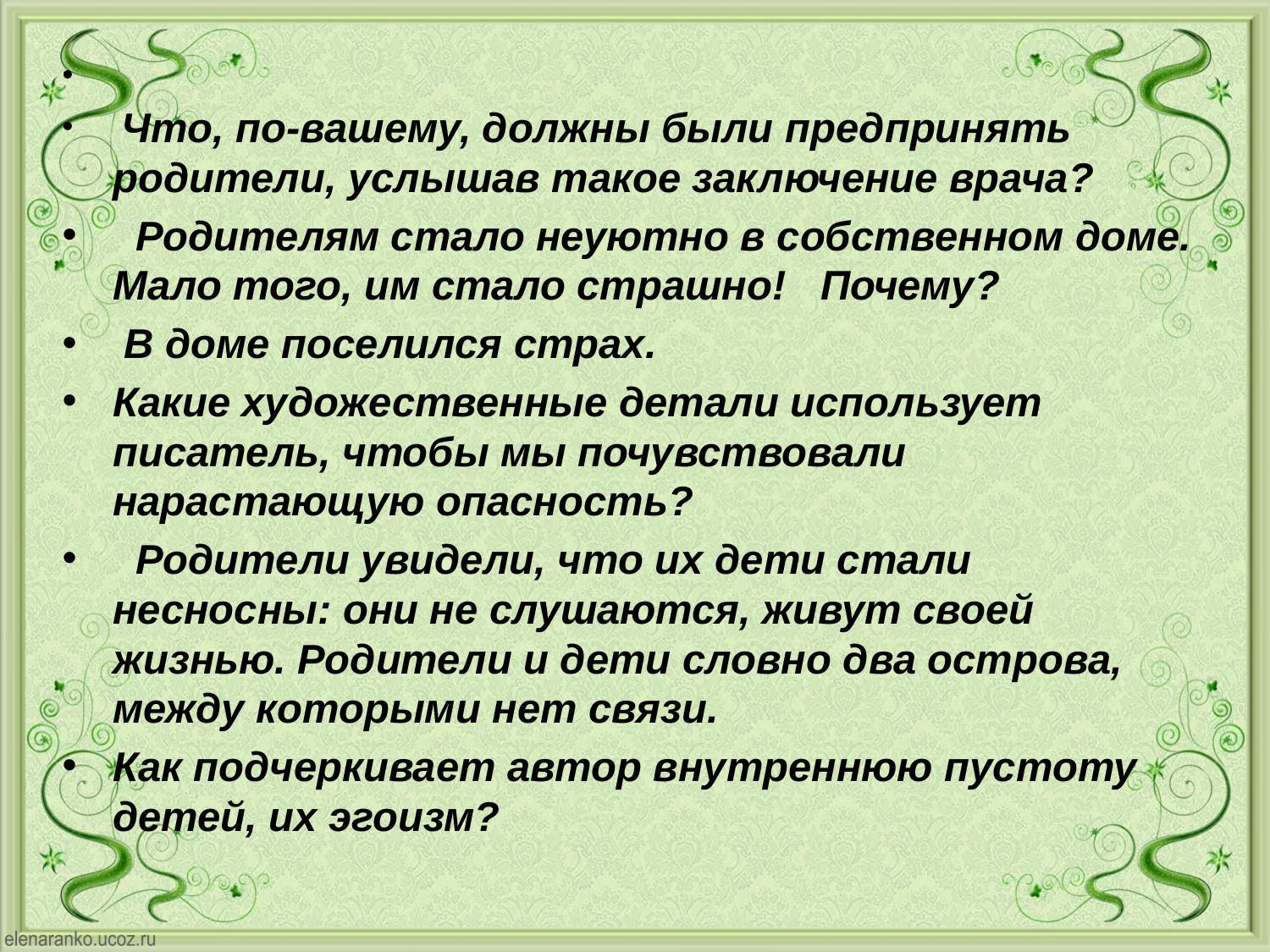

Что, по-вашему, должны были предпринять родители, услышав такое заключение врача?
  Родителям стало неуютно в собственном доме. Мало того, им стало страшно!   Почему?
 В доме поселился страх.
Какие художественные детали использует писатель, чтобы мы почувствовали нарастающую опасность?
  Родители увидели, что их дети стали несносны: они не слушаются, живут своей жизнью. Родители и дети словно два острова, между которыми нет связи.
Как подчеркивает автор внутреннюю пустоту детей, их эгоизм?